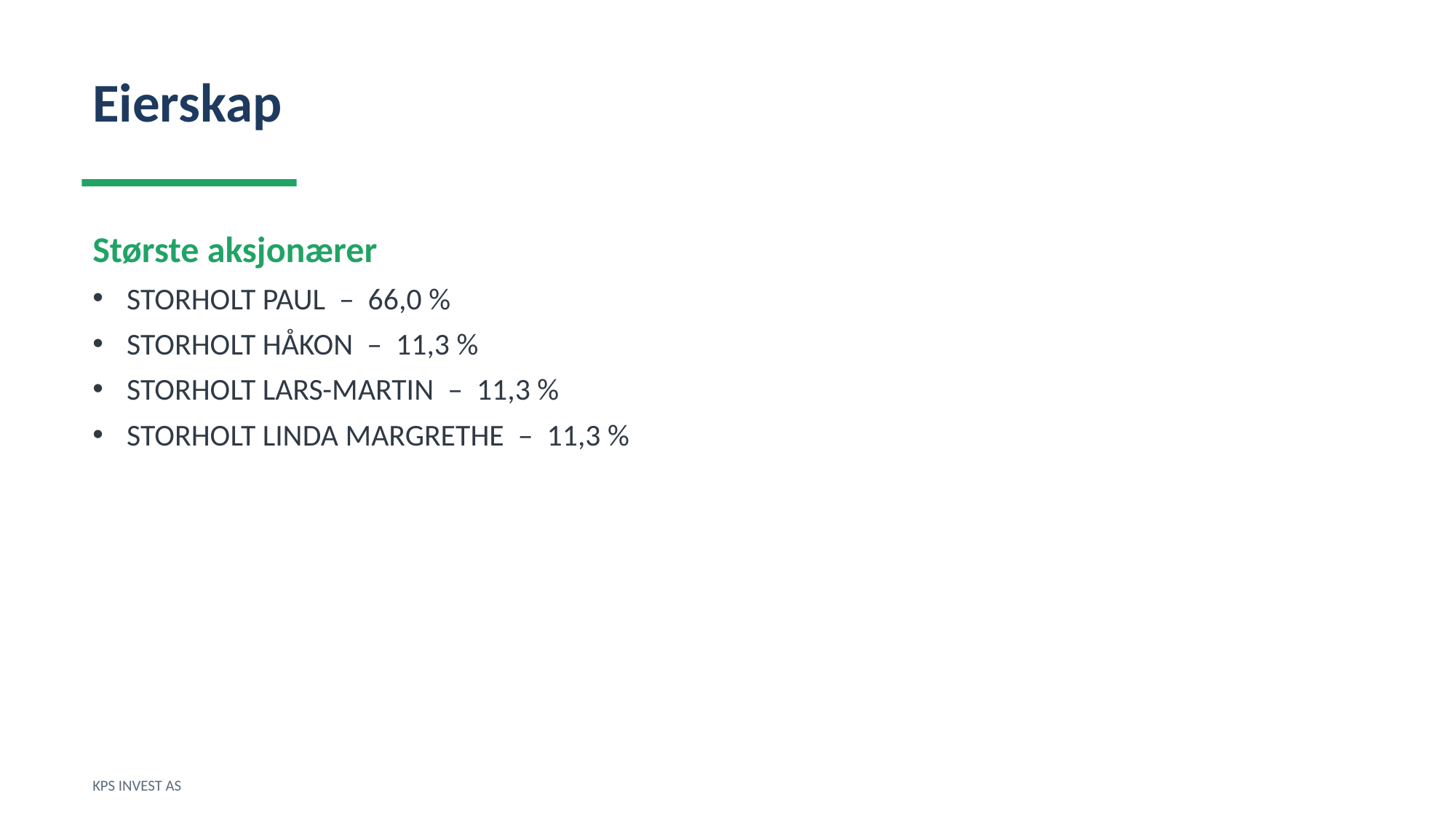

Eierskap

Største aksjonærer
STORHOLT PAUL  –  66,0 %
STORHOLT HÅKON  –  11,3 %
STORHOLT LARS-MARTIN  –  11,3 %
STORHOLT LINDA MARGRETHE  –  11,3 %
KPS INVEST AS